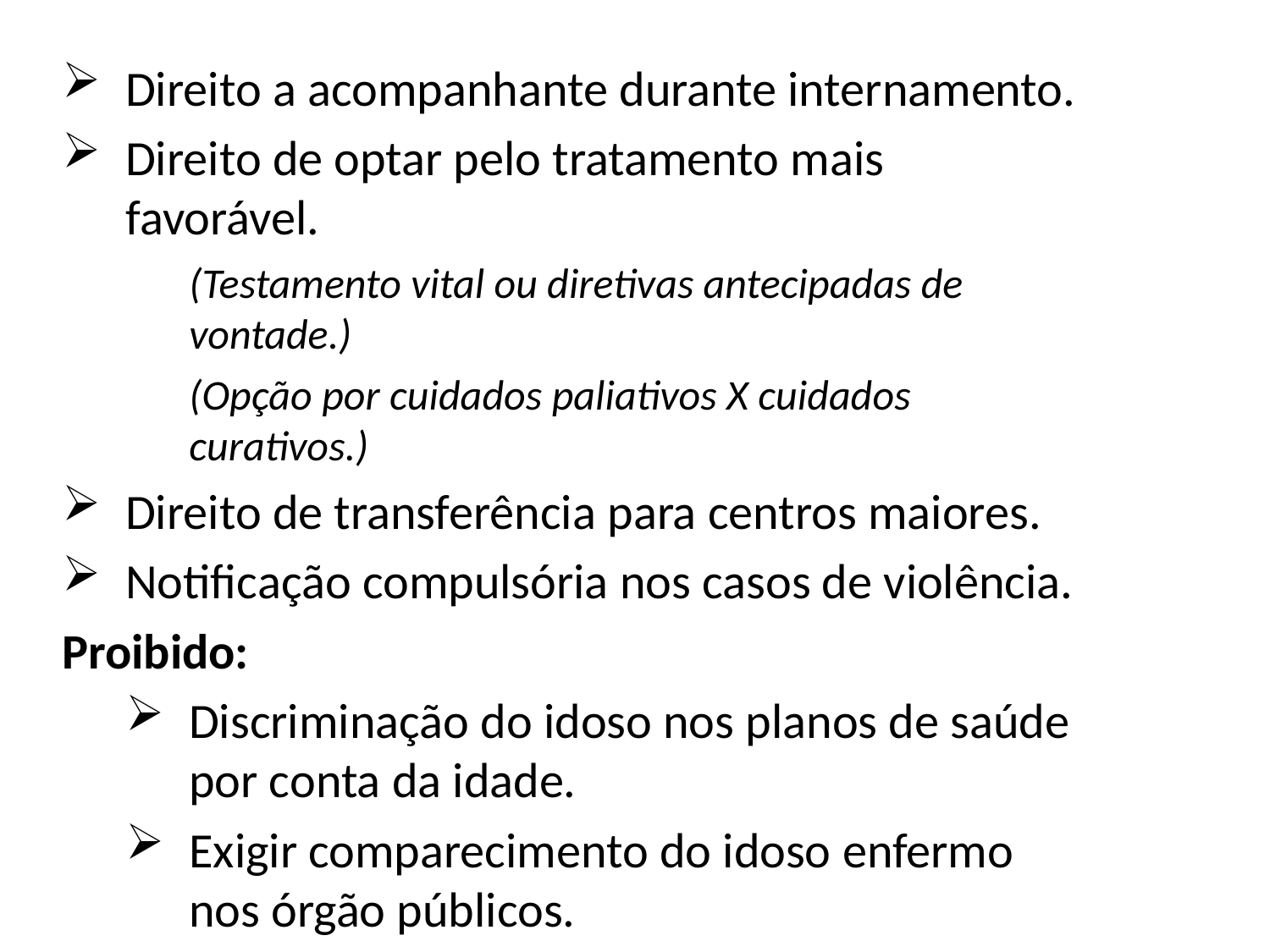

Direito a acompanhante durante internamento.
Direito de optar pelo tratamento mais favorável.
(Testamento vital ou diretivas antecipadas de vontade.)
(Opção por cuidados paliativos X cuidados curativos.)
Direito de transferência para centros maiores.
Notificação compulsória nos casos de violência.
Proibido:
Discriminação do idoso nos planos de saúde por conta da idade.
Exigir comparecimento do idoso enfermo nos órgão públicos.